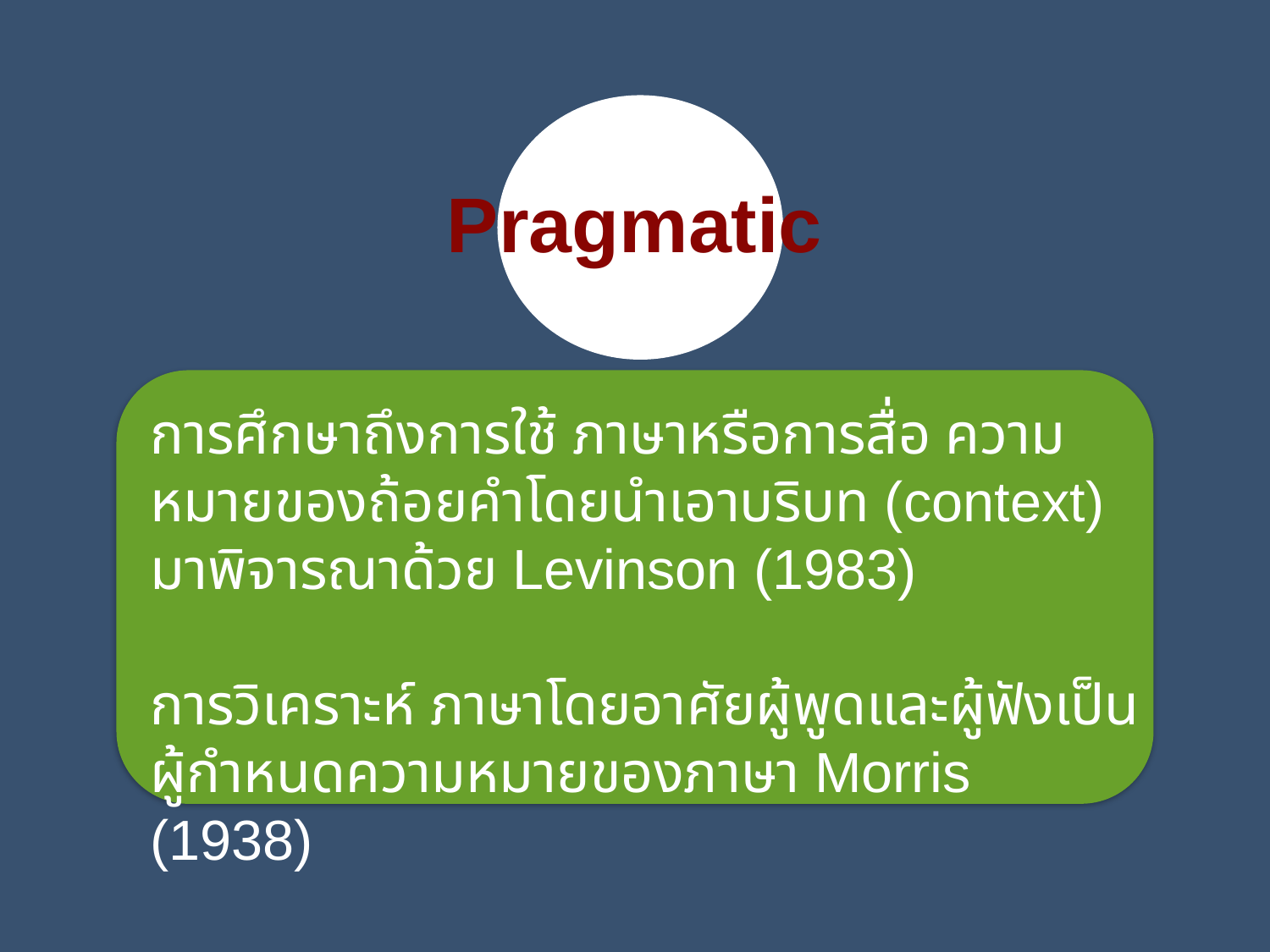

Pragmatic

การศึกษาถึงการใช้ ภาษาหรือการสื่อ ความหมายของถ้อยคําโดยนําเอาบริบท (context) มาพิจารณาด้วย Levinson (1983)

การวิเคราะห์ ภาษาโดยอาศัยผู้พูดและผู้ฟังเป็นผู้กําหนดความหมายของภาษา Morris (1938)